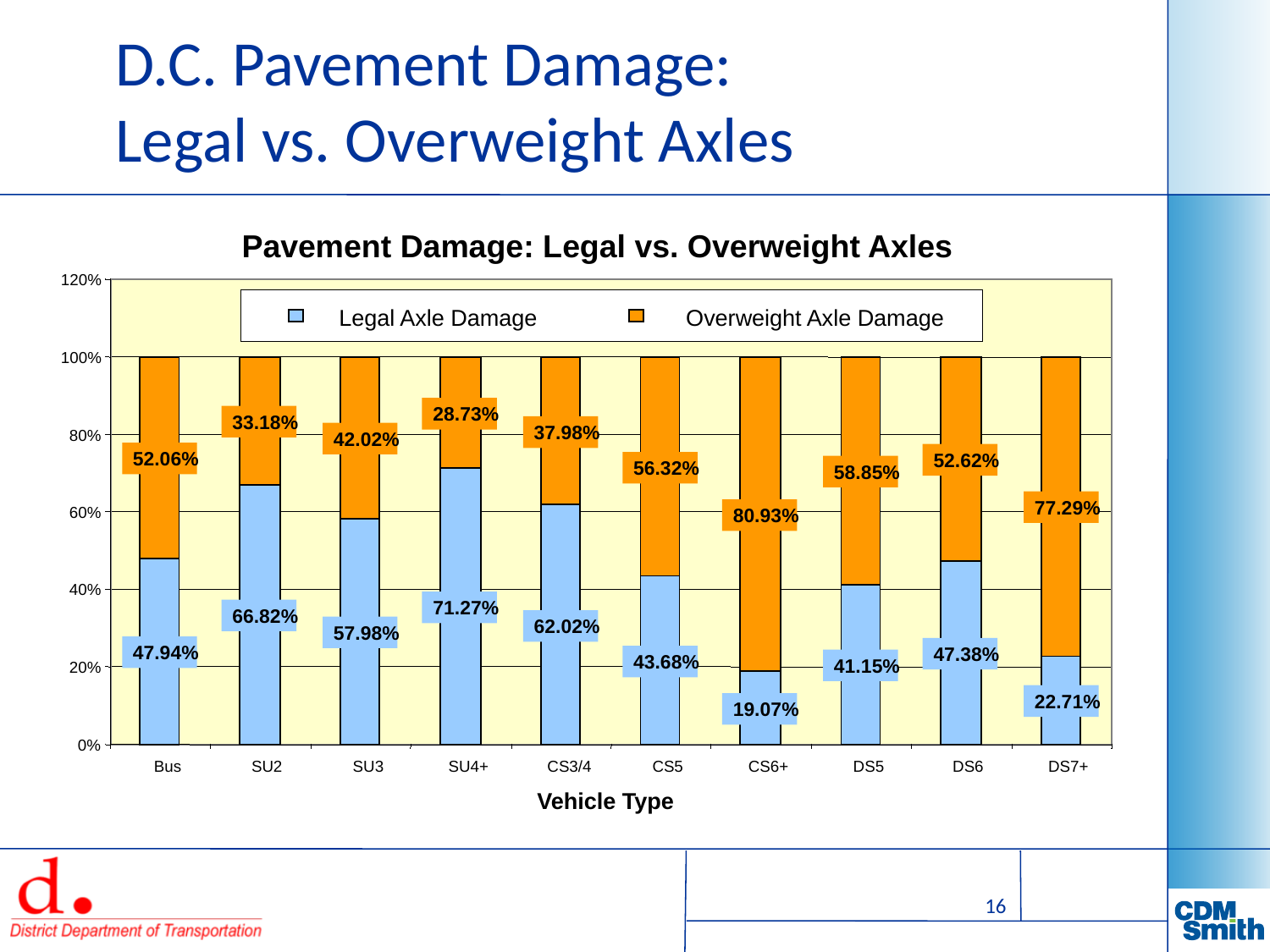

# D.C. Pavement Damage: Legal vs. Overweight Axles
Pavement Damage: Legal vs. Overweight Axles
120%

Legal Axle Damage
Overweight Axle Damage

100%

28.73%

33.18%

37.98%

80%
42.02%

52.06%
52.62%

56.32%

58.85%

77.29%

60%
80.93%

40%

71.27%

66.82%

62.02%

57.98%

47.94%
47.38%

43.68%

41.15%

20%

22.71%

19.07%
0%

Bus
SU2
SU3
SU4+
CS3/4
CS5
CS6+
DS5
DS6
DS7+
Vehicle Type
16